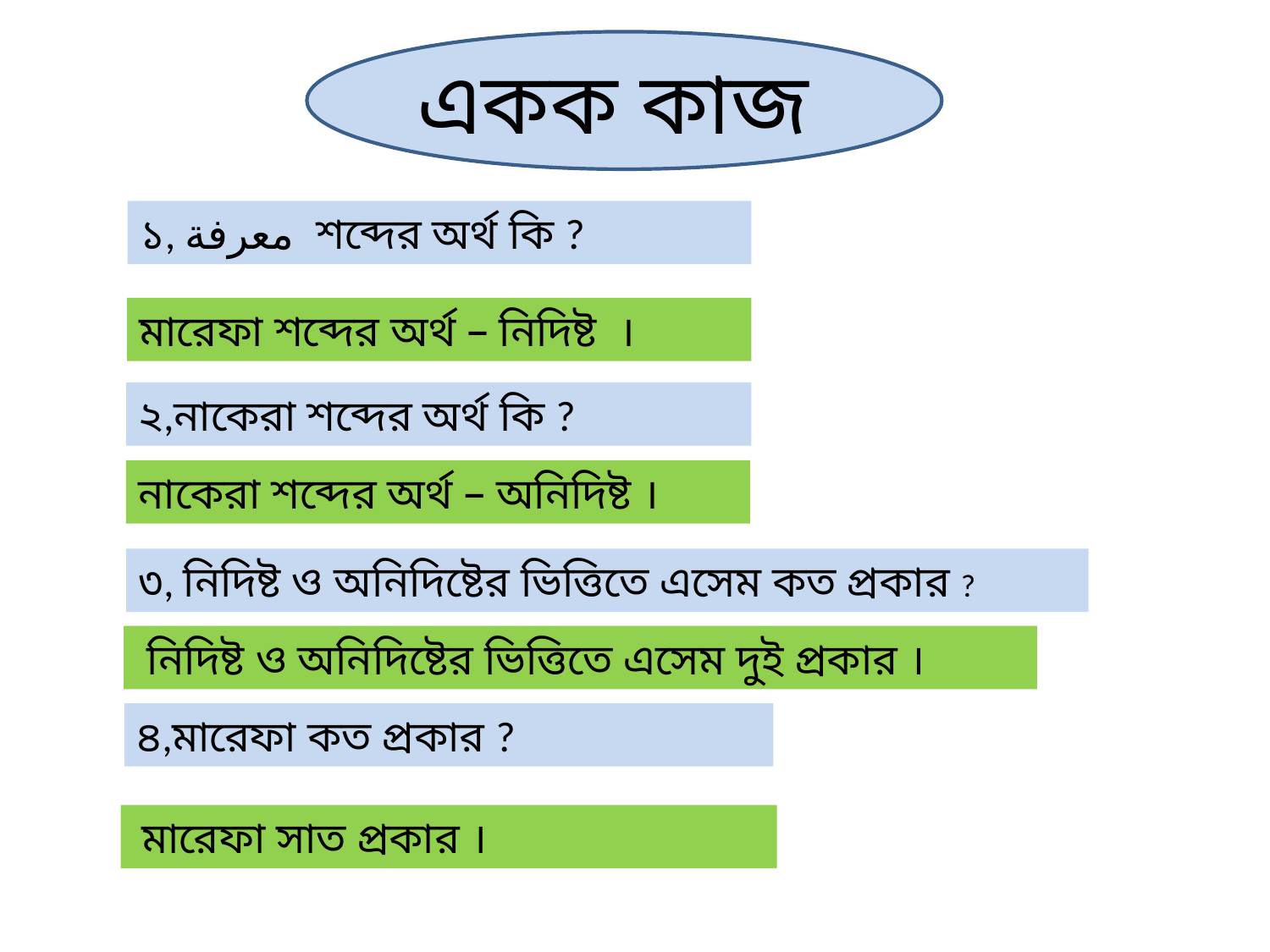

একক কাজ
১, معرفة  শব্দের অর্থ কি ?
মারেফা শব্দের অর্থ – নিদিষ্ট  ।
২,নাকেরা শব্দের অর্থ কি ?
নাকেরা শব্দের অর্থ – অনিদিষ্ট ।
৩, নিদিষ্ট ও অনিদিষ্টের ভিত্তিতে এসেম কত প্রকার ?
 নিদিষ্ট ও অনিদিষ্টের ভিত্তিতে এসেম দুই প্রকার ।
৪,মারেফা কত প্রকার ?
 মারেফা সাত প্রকার ।